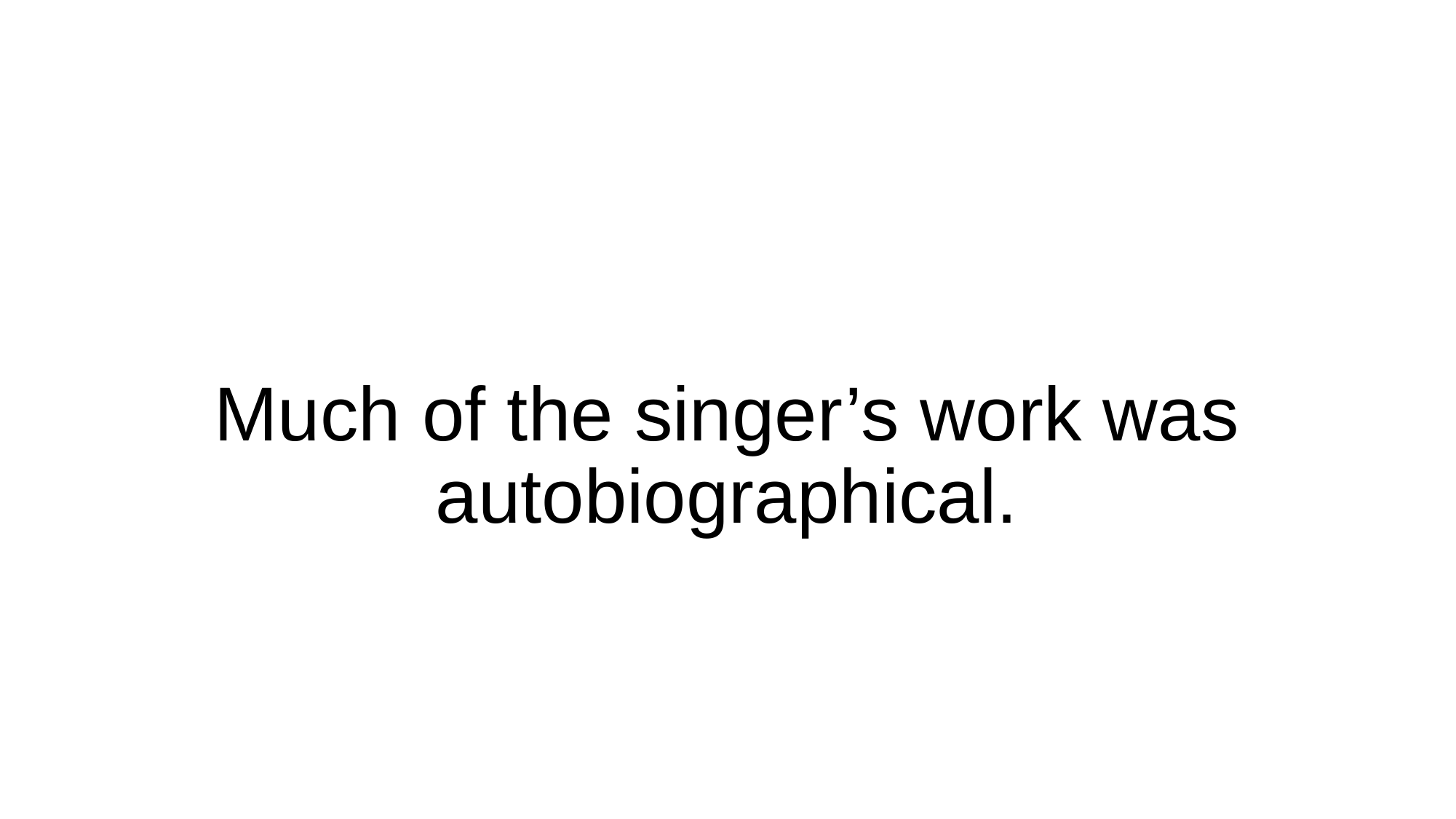

# Much of the singer’s work was autobiographical.